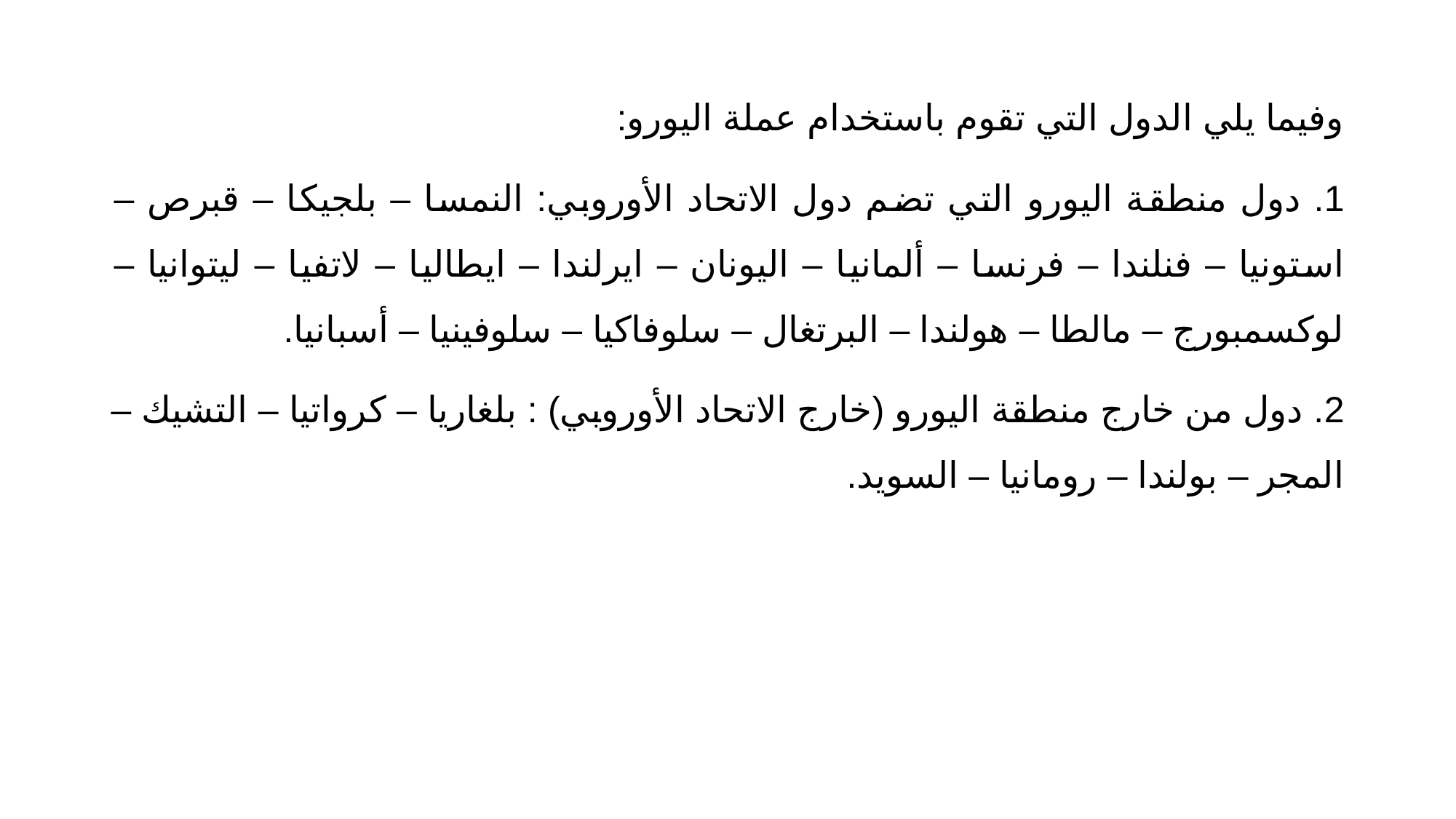

وفيما يلي الدول التي تقوم باستخدام عملة اليورو:
1. دول منطقة اليورو التي تضم دول الاتحاد الأوروبي: النمسا – بلجيكا – قبرص – استونيا – فنلندا – فرنسا – ألمانيا – اليونان – ايرلندا – ايطاليا – لاتفيا – ليتوانيا – لوكسمبورج – مالطا – هولندا – البرتغال – سلوفاكيا – سلوفينيا – أسبانيا.
2. دول من خارج منطقة اليورو (خارج الاتحاد الأوروبي) : بلغاريا – كرواتيا – التشيك – المجر – بولندا – رومانيا – السويد.